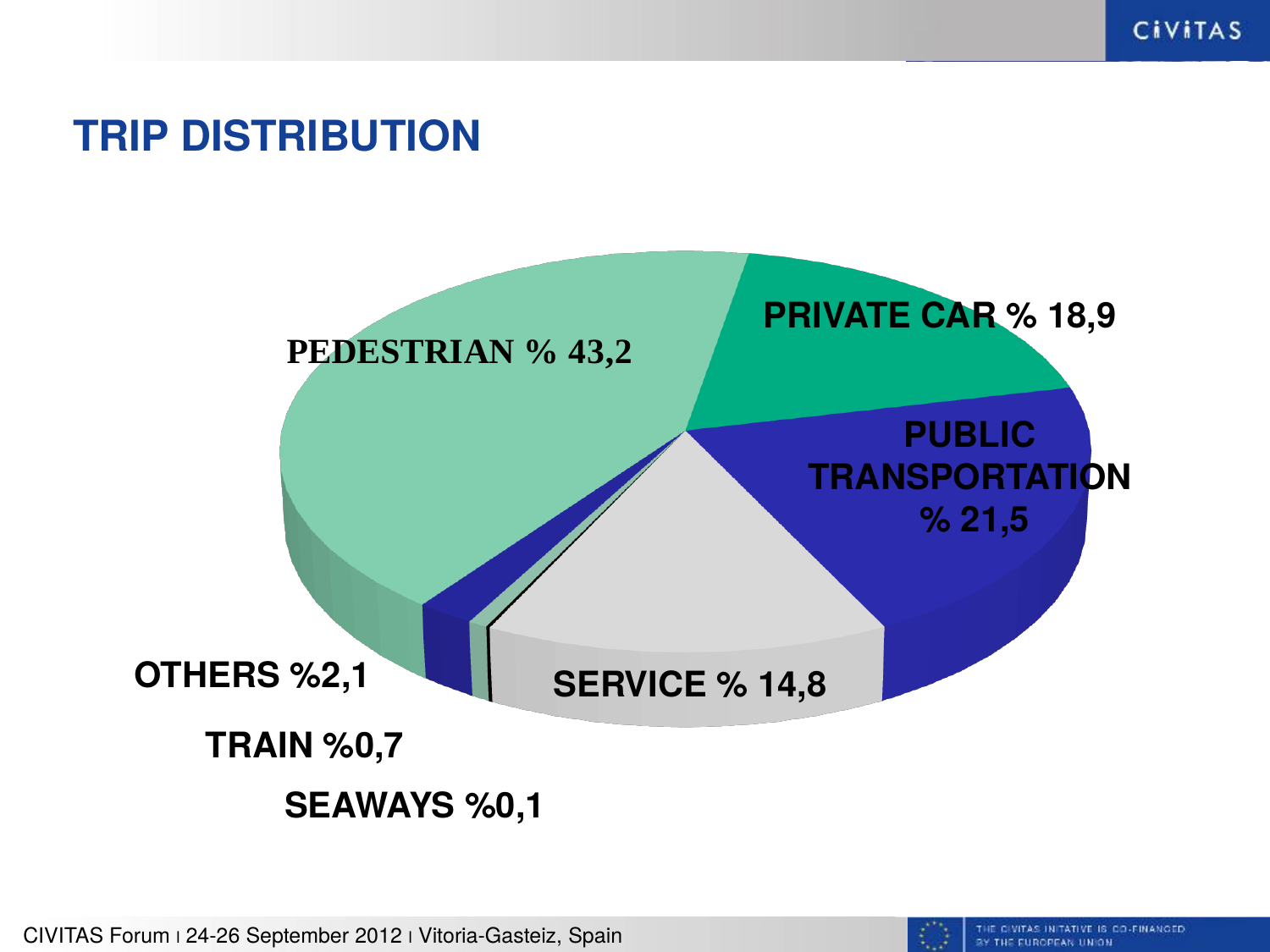

# TRIP DISTRIBUTION

[unsupported chart]

PRIVATE CAR % 18,9
PUBLIC TRANSPORTATION
 % 21,5
OTHERS %2,1
SERVICE % 14,8
TRAIN %0,7
SEAWAYS %0,1
CIVITAS Forum l 24-26 September 2012 l Vitoria-Gasteiz, Spain